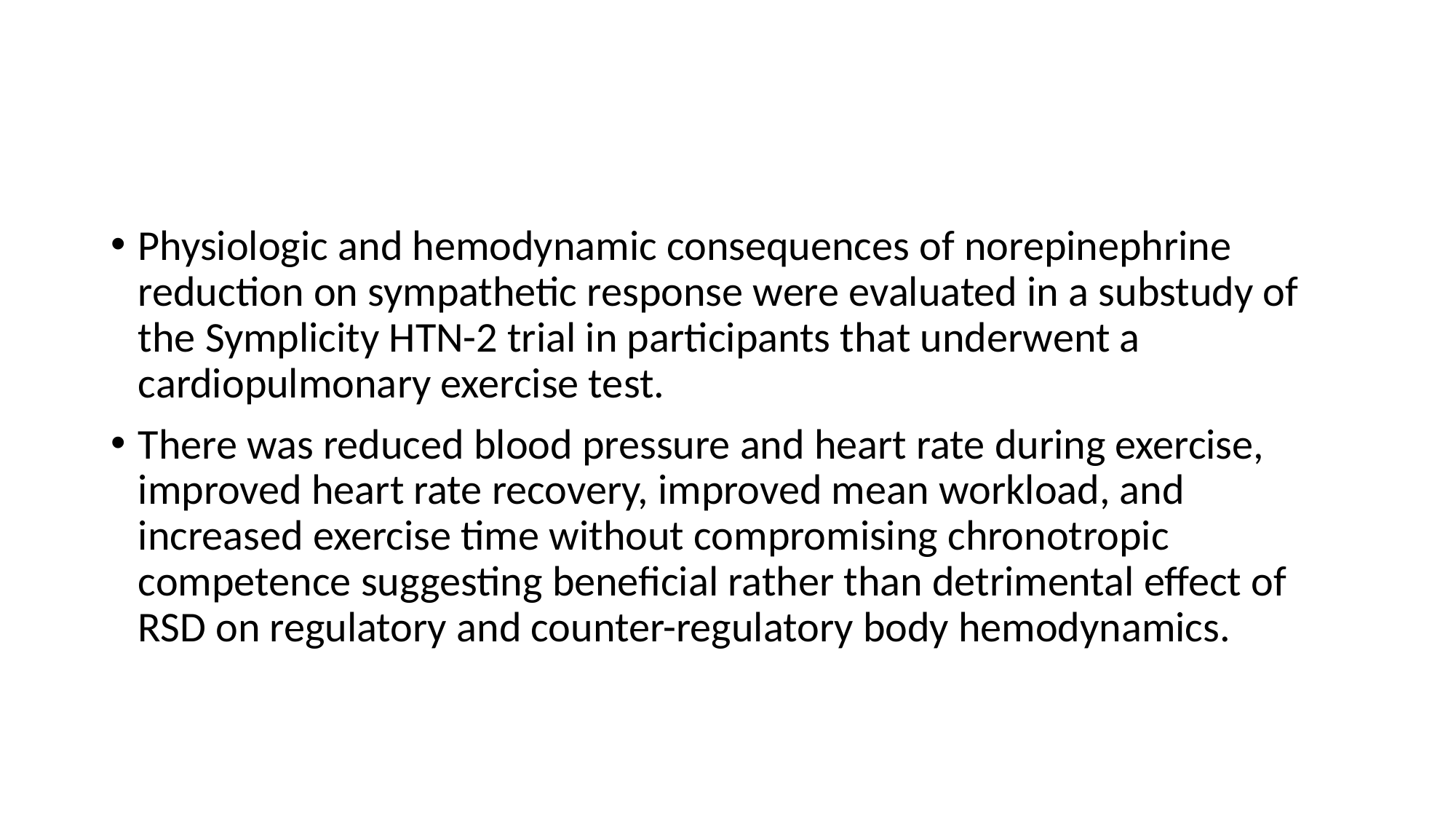

#
Physiologic and hemodynamic consequences of norepinephrine reduction on sympathetic response were evaluated in a substudy of the Symplicity HTN-2 trial in participants that underwent a cardiopulmonary exercise test.
There was reduced blood pressure and heart rate during exercise, improved heart rate recovery, improved mean workload, and increased exercise time without compromising chronotropic competence suggesting beneficial rather than detrimental effect of RSD on regulatory and counter-regulatory body hemodynamics.